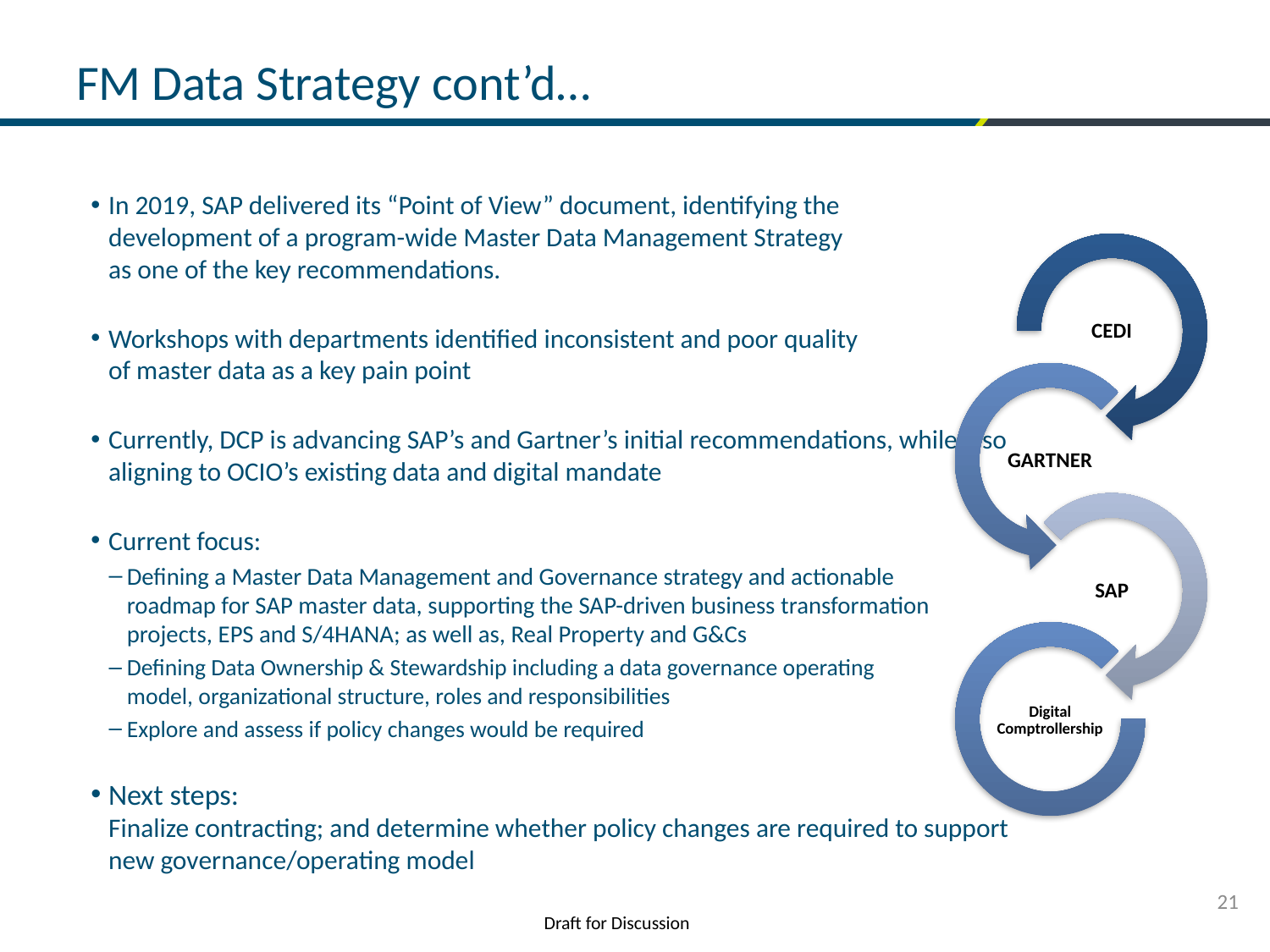

# FM Data Strategy cont’d…
In 2019, SAP delivered its “Point of View” document, identifying the
development of a program-wide Master Data Management Strategy
as one of the key recommendations.
Workshops with departments identified inconsistent and poor quality
of master data as a key pain point
Currently, DCP is advancing SAP’s and Gartner’s initial recommendations, while also aligning to OCIO’s existing data and digital mandate
Current focus:
Defining a Master Data Management and Governance strategy and actionable
roadmap for SAP master data, supporting the SAP-driven business transformation projects, EPS and S/4HANA; as well as, Real Property and G&Cs
Defining Data Ownership & Stewardship including a data governance operating
model, organizational structure, roles and responsibilities
Explore and assess if policy changes would be required
Next steps:
Finalize contracting; and determine whether policy changes are required to support new governance/operating model

CEDI

GARTNER

SAP

Digital Comptrollership
21